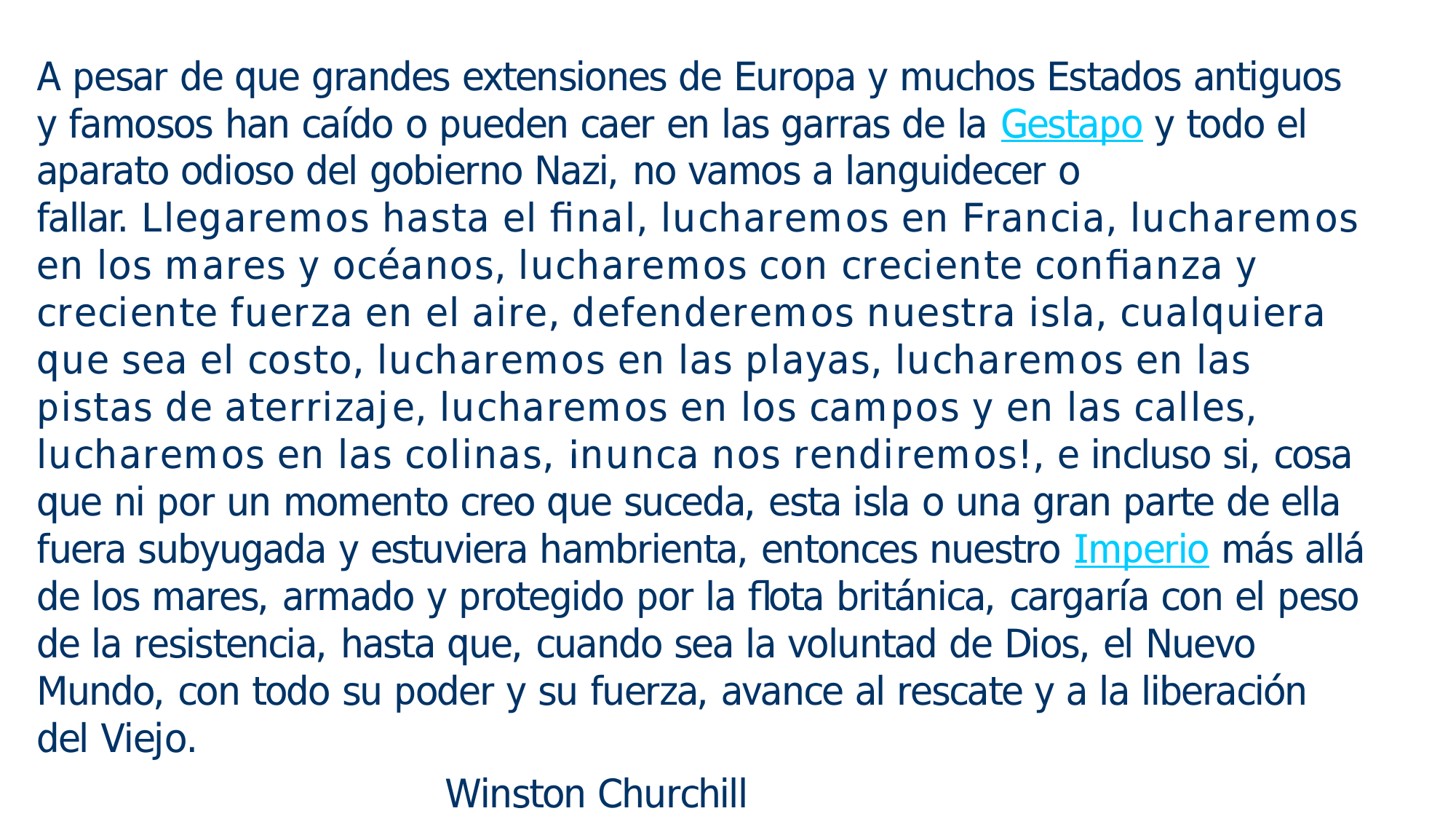

# A pesar de que grandes extensiones de Europa y muchos Estados antiguos y famosos han caído o pueden caer en las garras de la Gestapo y todo el aparato odioso del gobierno Nazi, no vamos a languidecer o fallar. Llegaremos hasta el final, lucharemos en Francia, lucharemos en los mares y océanos, lucharemos con creciente confianza y creciente fuerza en el aire, defenderemos nuestra isla, cualquiera que sea el costo, lucharemos en las playas, lucharemos en las pistas de aterrizaje, lucharemos en los campos y en las calles, lucharemos en las colinas, ¡nunca nos rendiremos!, e incluso si, cosa que ni por un momento creo que suceda, esta isla o una gran parte de ella fuera subyugada y estuviera hambrienta, entonces nuestro Imperio más allá de los mares, armado y protegido por la flota británica, cargaría con el peso de la resistencia, hasta que, cuando sea la voluntad de Dios, el Nuevo Mundo, con todo su poder y su fuerza, avance al rescate y a la liberación del Viejo.
                                 Winston Churchill